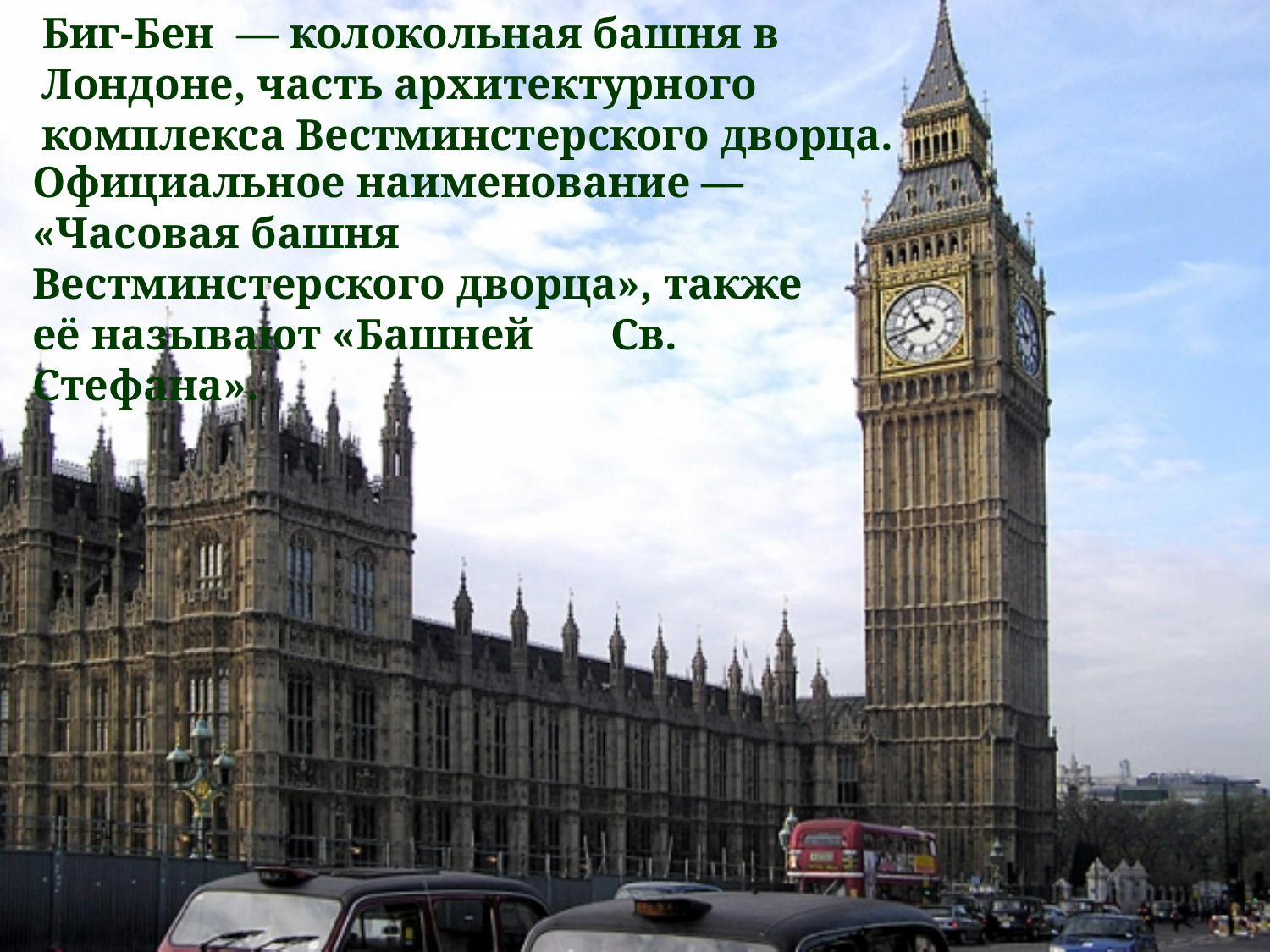

Биг-Бен  — колокольная башня в Лондоне, часть архитектурного комплекса Вестминстерского дворца.
Официальное наименование — «Часовая башня Вестминстерского дворца», также её называют «Башней       Св. Стефана».